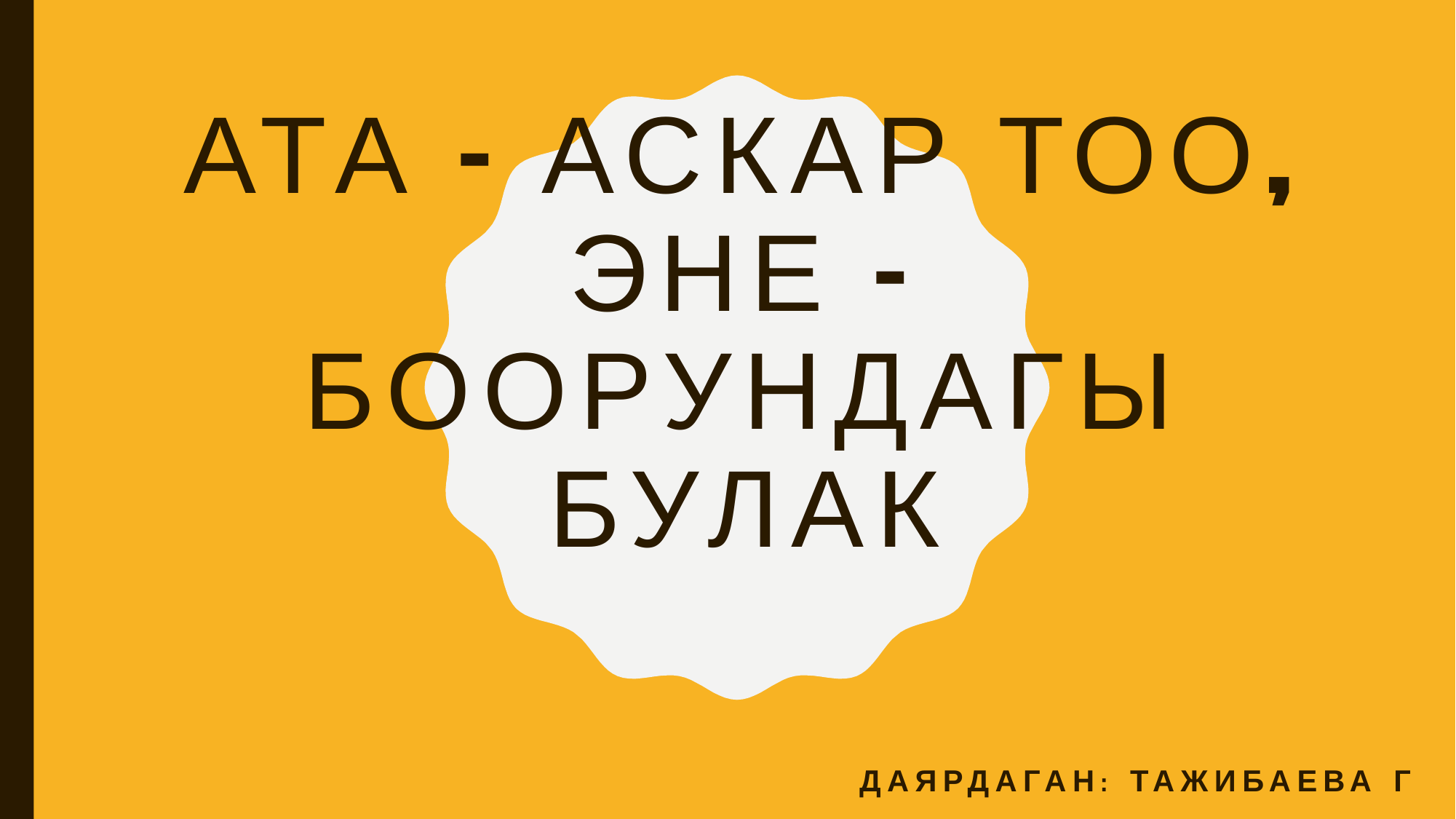

# Ата – аскар тоо, эне – боорундагы булак
Даярдаган: Тажибаева г